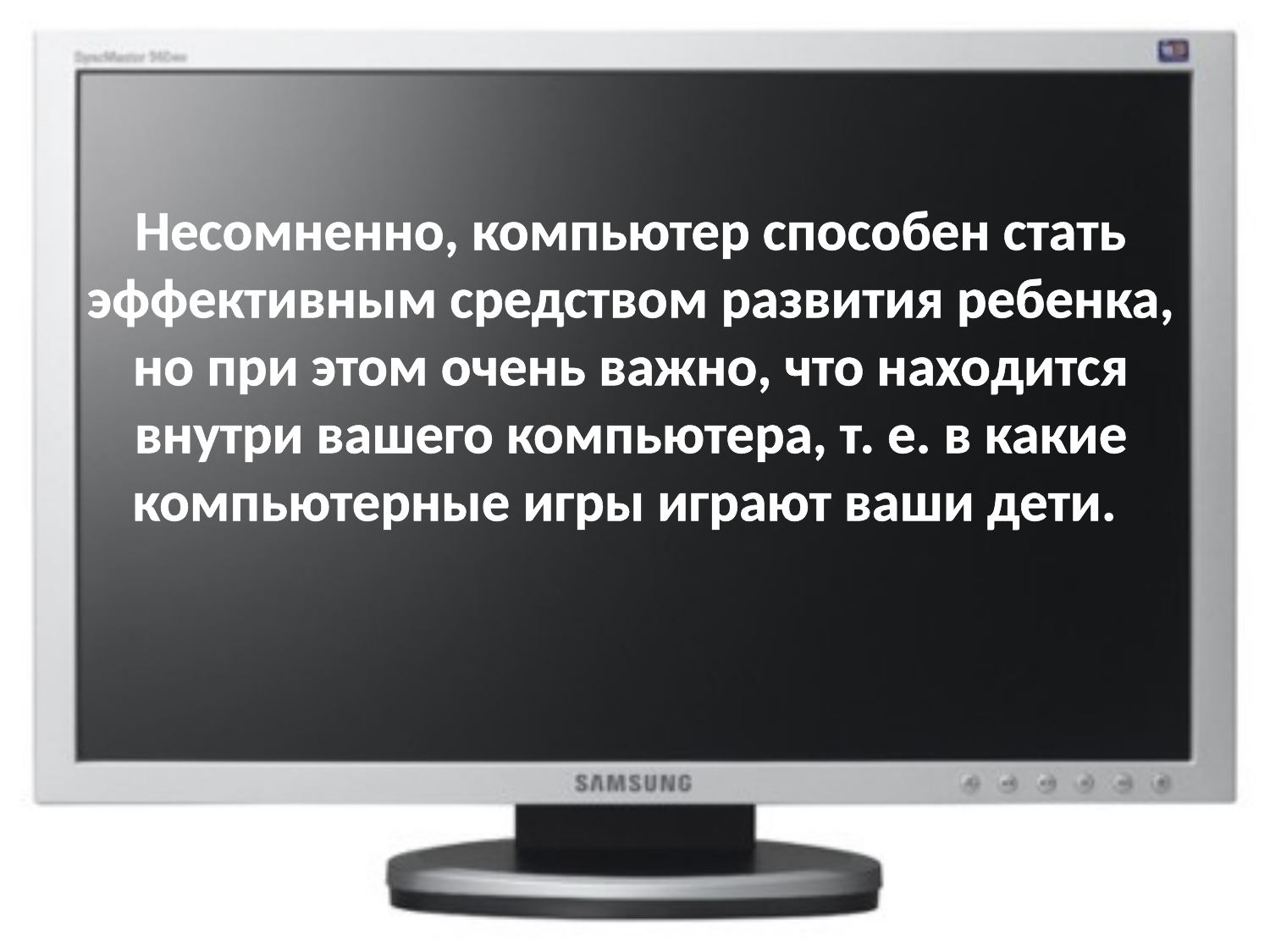

# Несомненно, компьютер способен стать эффективным средством развития ребенка, но при этом очень важно, что находится внутри вашего компьютера, т. е. в какие компьютерные игры играют ваши дети.